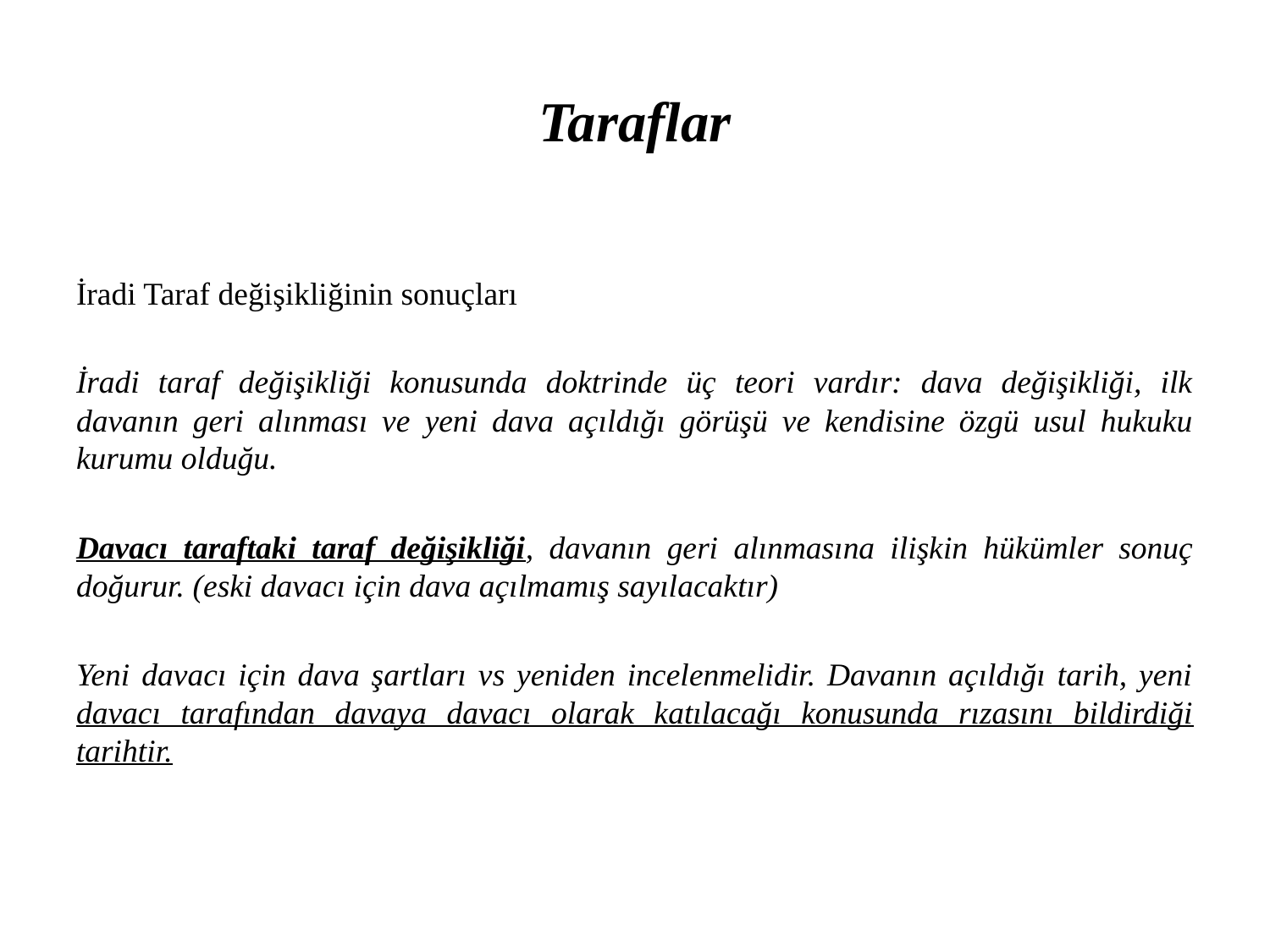

# Taraflar

İradi Taraf değişikliğinin sonuçları

İradi taraf değişikliği konusunda doktrinde üç teori vardır: dava değişikliği, ilk davanın geri alınması ve yeni dava açıldığı görüşü ve kendisine özgü usul hukuku kurumu olduğu.

Davacı taraftaki taraf değişikliği, davanın geri alınmasına ilişkin hükümler sonuç doğurur. (eski davacı için dava açılmamış sayılacaktır)

Yeni davacı için dava şartları vs yeniden incelenmelidir. Davanın açıldığı tarih, yeni davacı tarafından davaya davacı olarak katılacağı konusunda rızasını bildirdiği tarihtir.